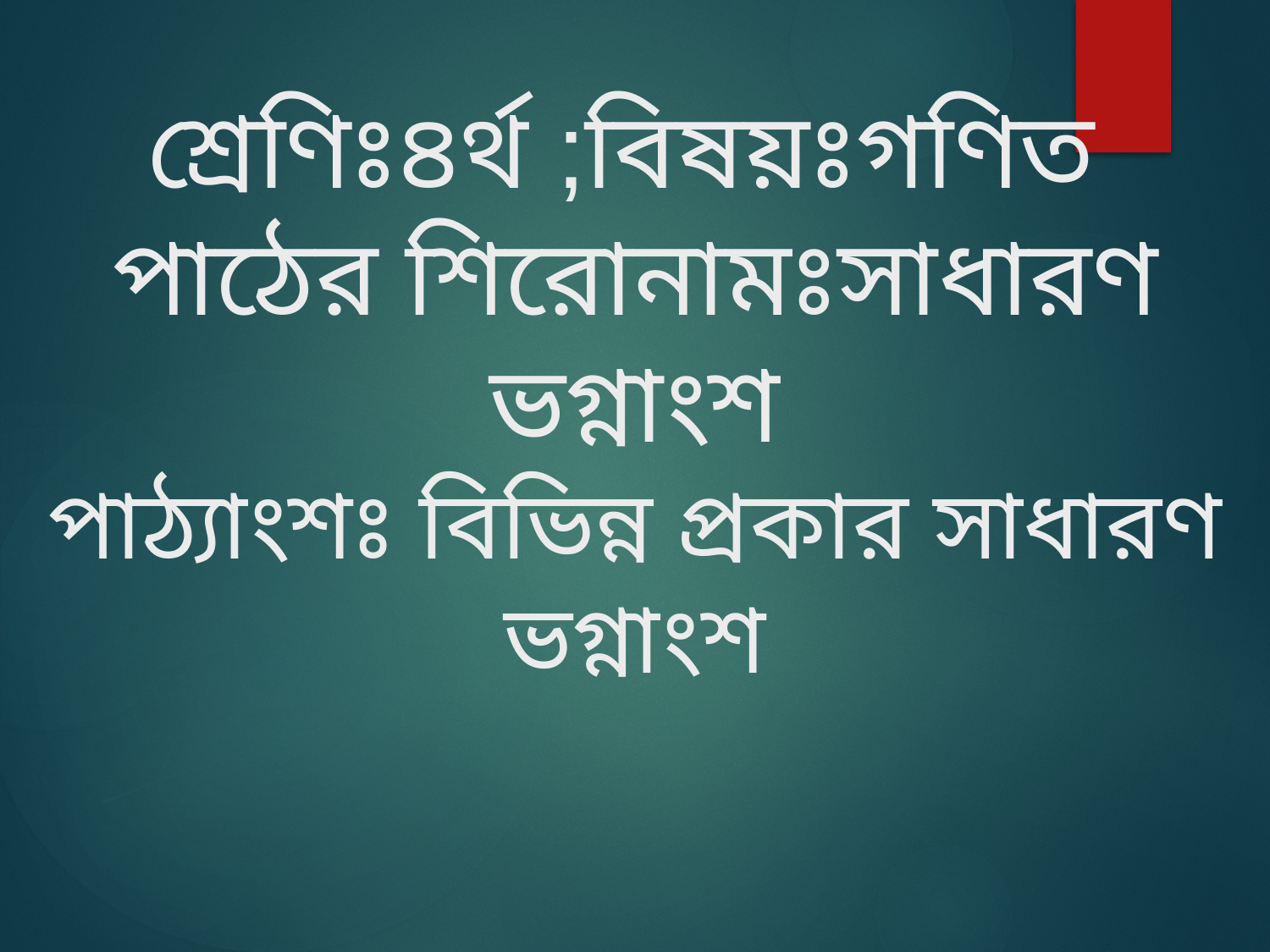

# শ্রেণিঃ৪র্থ ;বিষয়ঃগণিত পাঠের শিরোনামঃসাধারণ ভগ্নাংশ পাঠ্যাংশঃ বিভিন্ন প্রকার সাধারণ ভগ্নাংশ